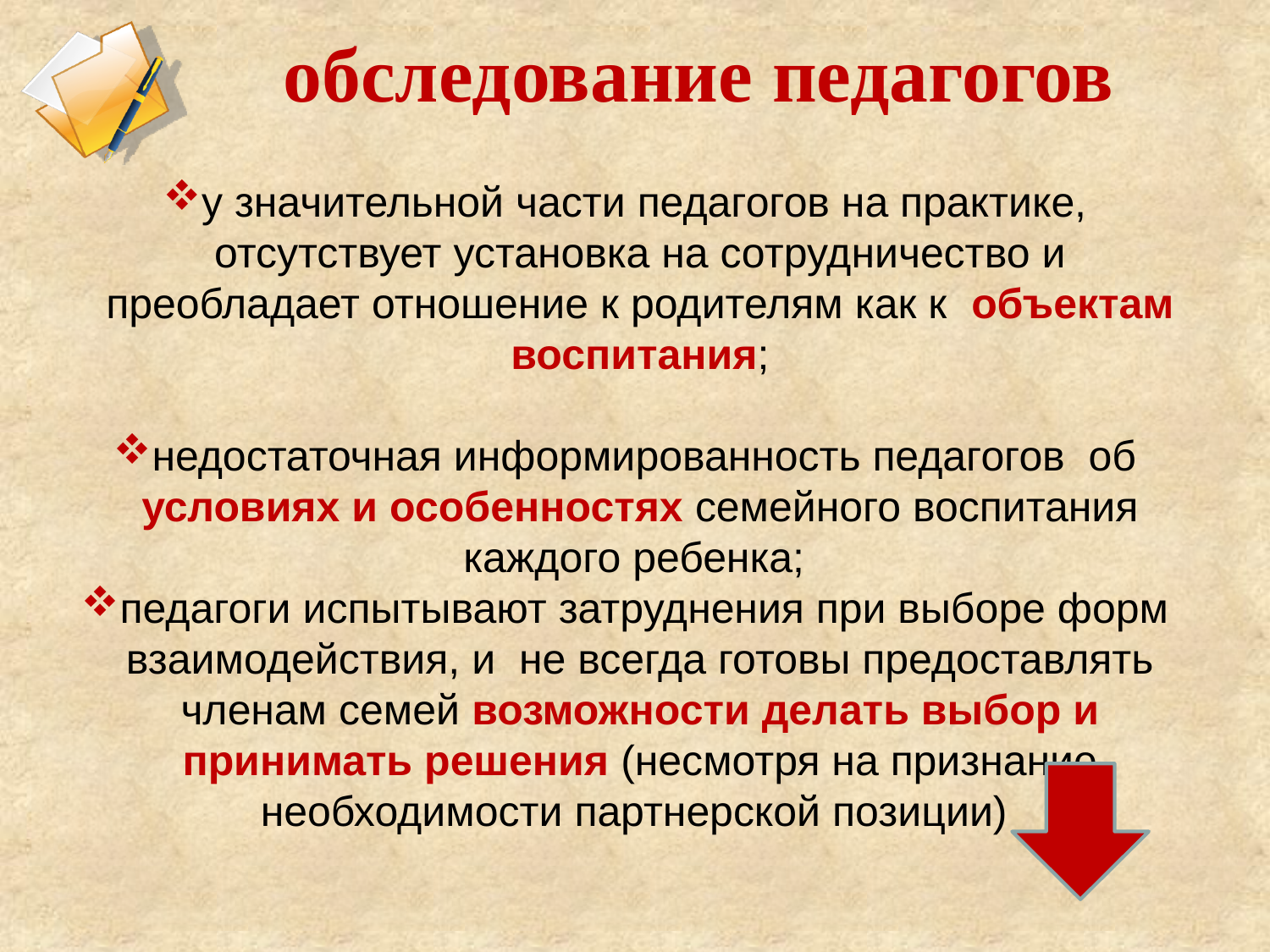

# обследование педагогов
у значительной части педагогов на практике, отсутствует установка на сотрудничество и преобладает отношение к родителям как к  объектам воспитания;

недостаточная информированность педагогов  об условиях и особенностях семейного воспитания каждого ребенка;
педагоги испытывают затруднения при выборе форм взаимодействия, и  не всегда готовы предоставлять членам семей возможности делать выбор и принимать решения (несмотря на признание необходимости партнерской позиции)